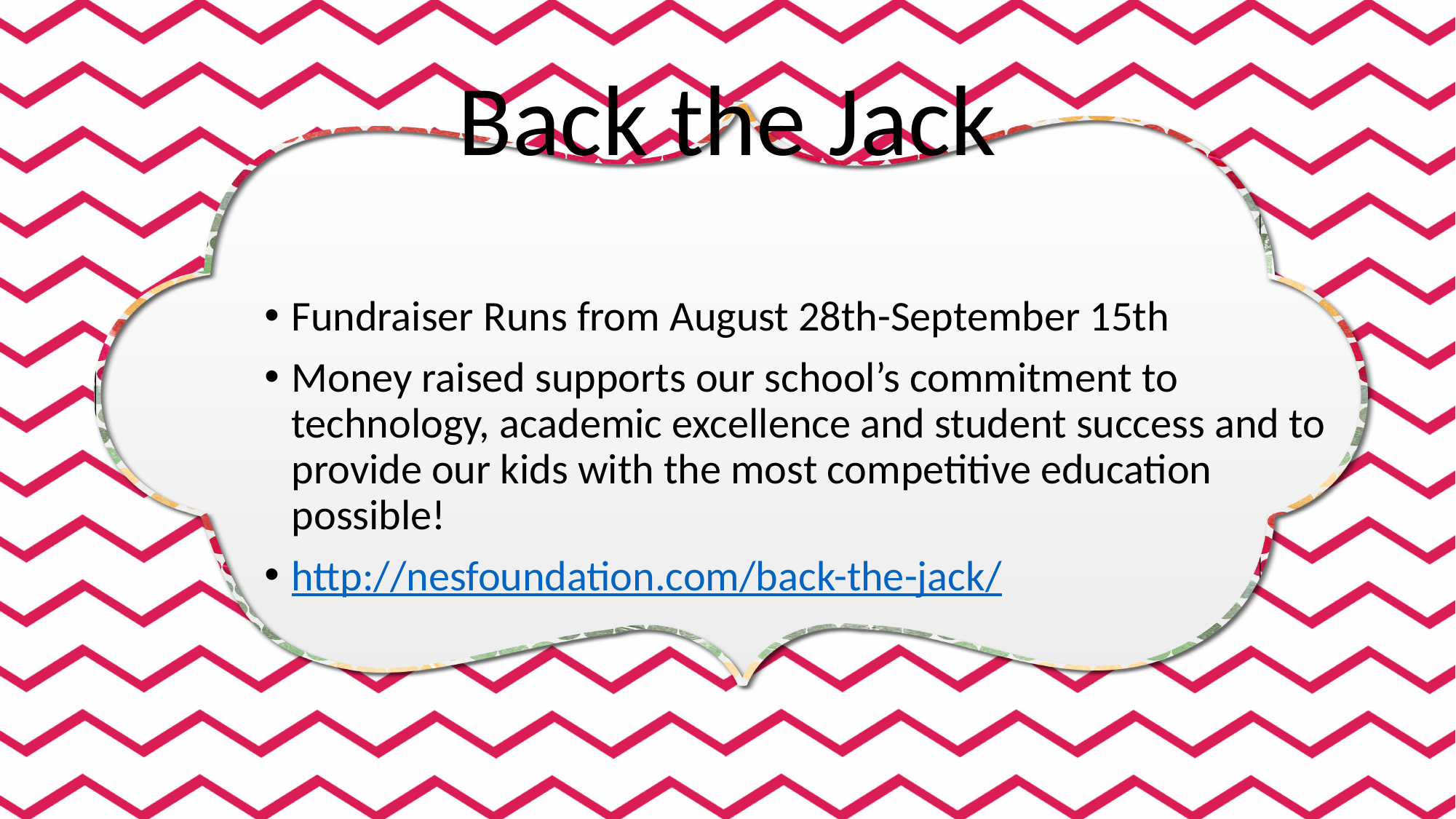

# Back the Jack

Fundraiser Runs from August 28th-September 15th
Money raised supports our school’s commitment to technology, academic excellence and student success and to provide our kids with the most competitive education possible!
http://nesfoundation.com/back-the-jack/